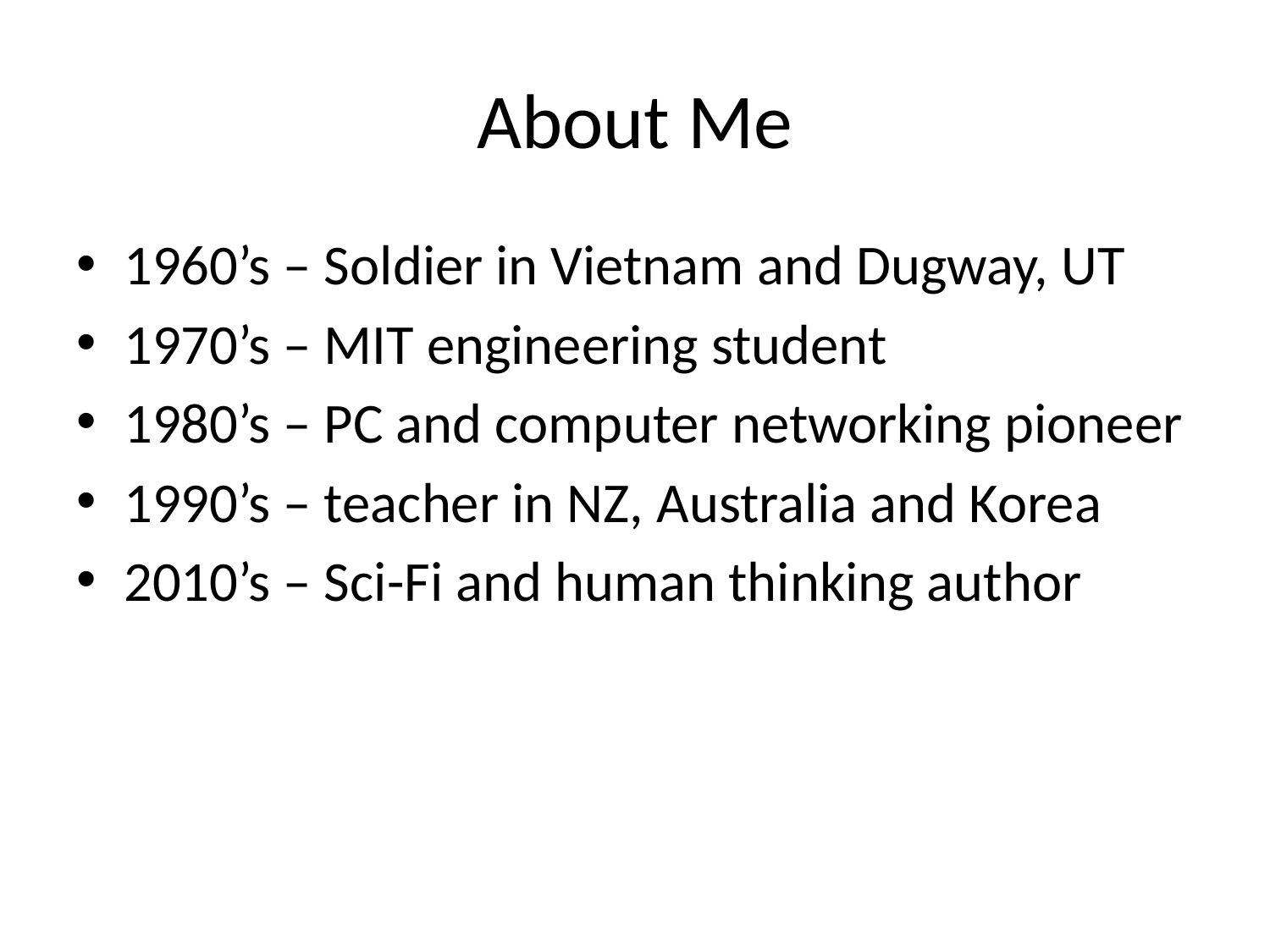

# About Me
1960’s – Soldier in Vietnam and Dugway, UT
1970’s – MIT engineering student
1980’s – PC and computer networking pioneer
1990’s – teacher in NZ, Australia and Korea
2010’s – Sci-Fi and human thinking author